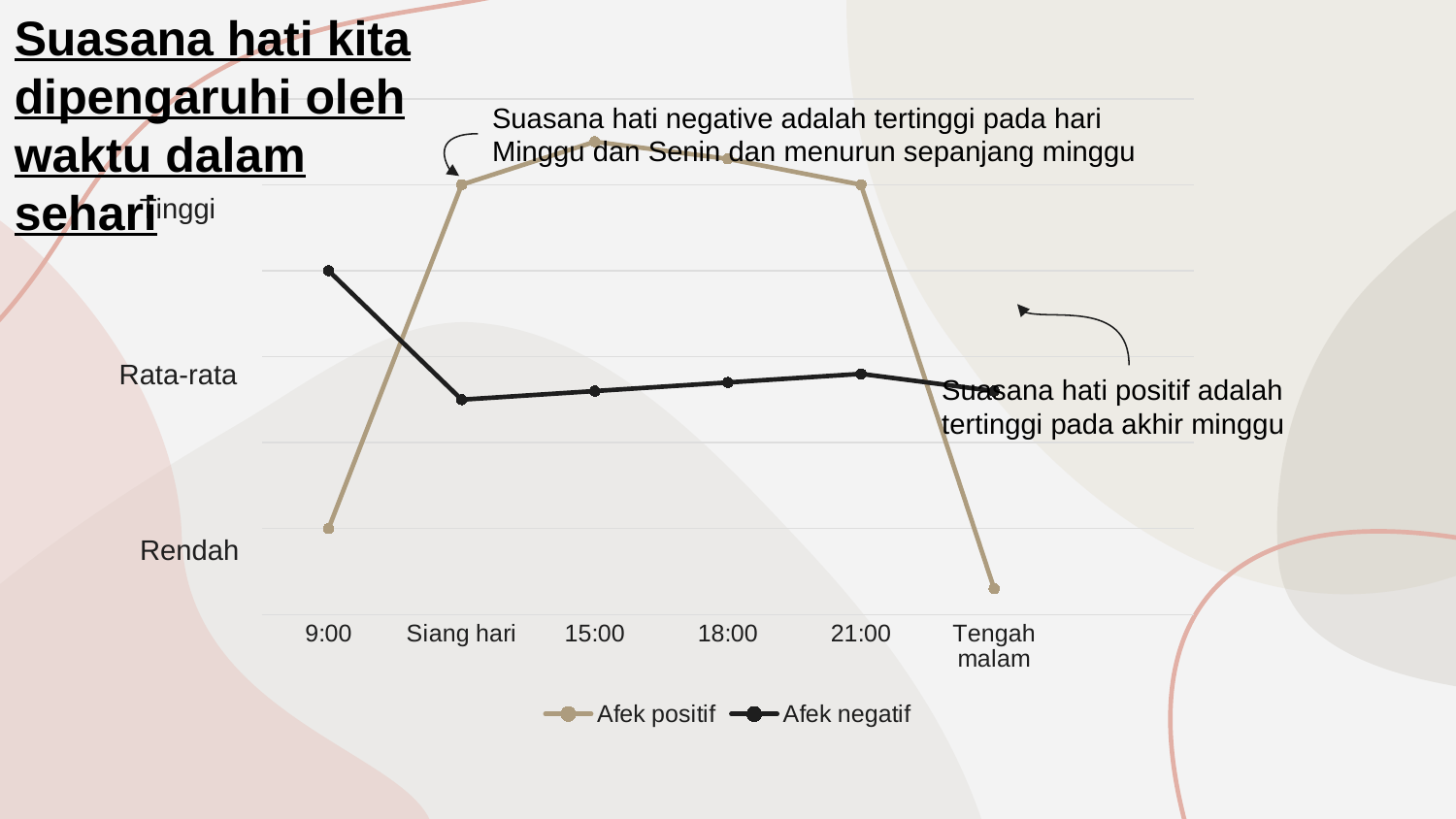

Suasana hati kita dipengaruhi oleh waktu dalam sehari

### Chart:

| Category | Afek positif | Afek negatif | Column1 |
|---|---|---|---|
| 9:00 | 1.0 | 4.0 | None |
| Siang hari | 5.0 | 2.5 | None |
| 15:00 | 5.5 | 2.6 | None |
| 18:00 | 5.3 | 2.7 | None |
| 21:00 | 5.0 | 2.8 | None |
| Tengah malam | 0.3 | 2.6 | None |
Suasana hati negative adalah tertinggi pada hari Minggu dan Senin dan menurun sepanjang minggu
Tinggi
Rata-rata
Suasana hati positif adalah tertinggi pada akhir minggu
Rendah